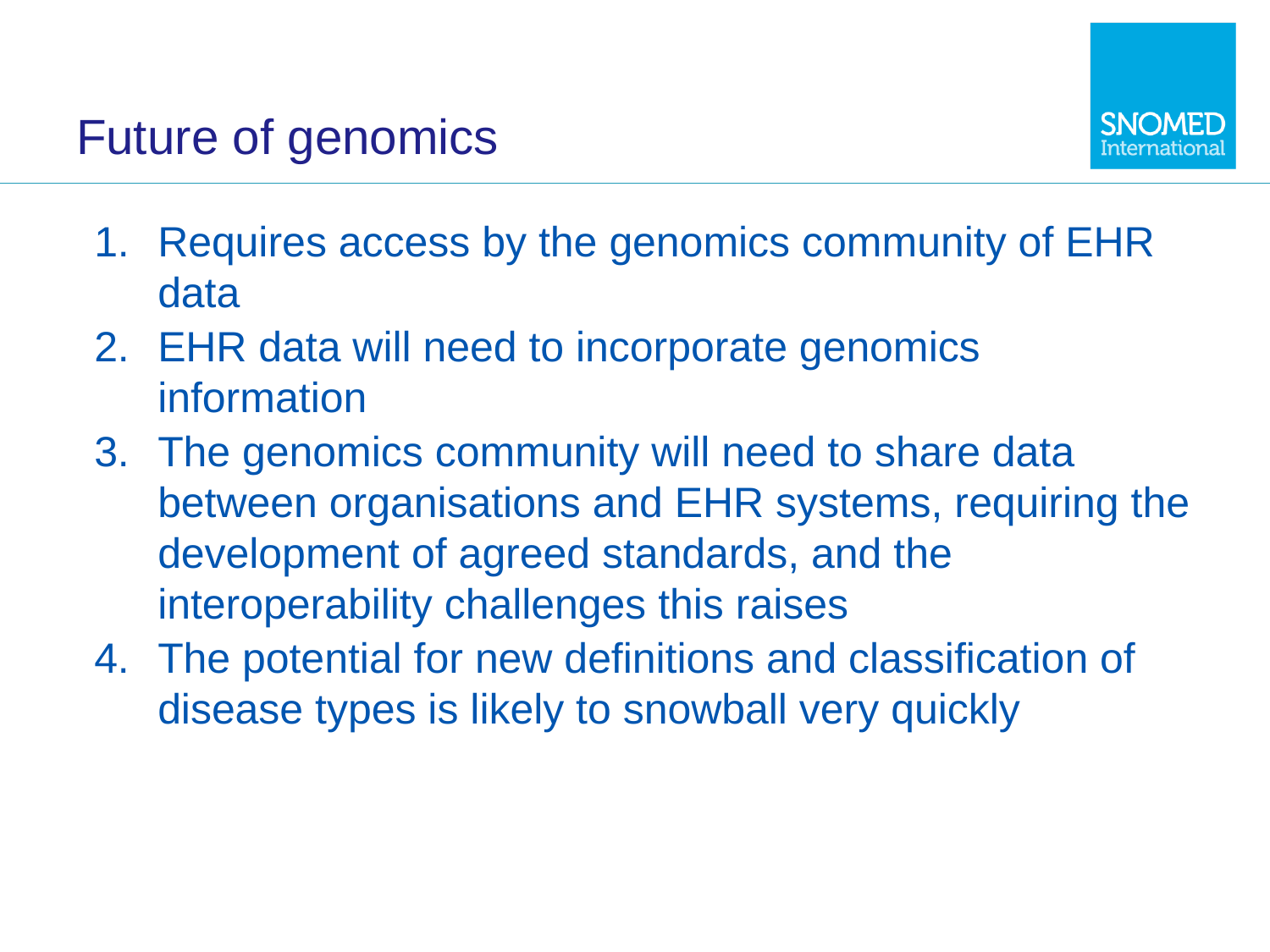

# Future of genomics
Requires access by the genomics community of EHR data
EHR data will need to incorporate genomics information
The genomics community will need to share data between organisations and EHR systems, requiring the development of agreed standards, and the interoperability challenges this raises
The potential for new definitions and classification of disease types is likely to snowball very quickly